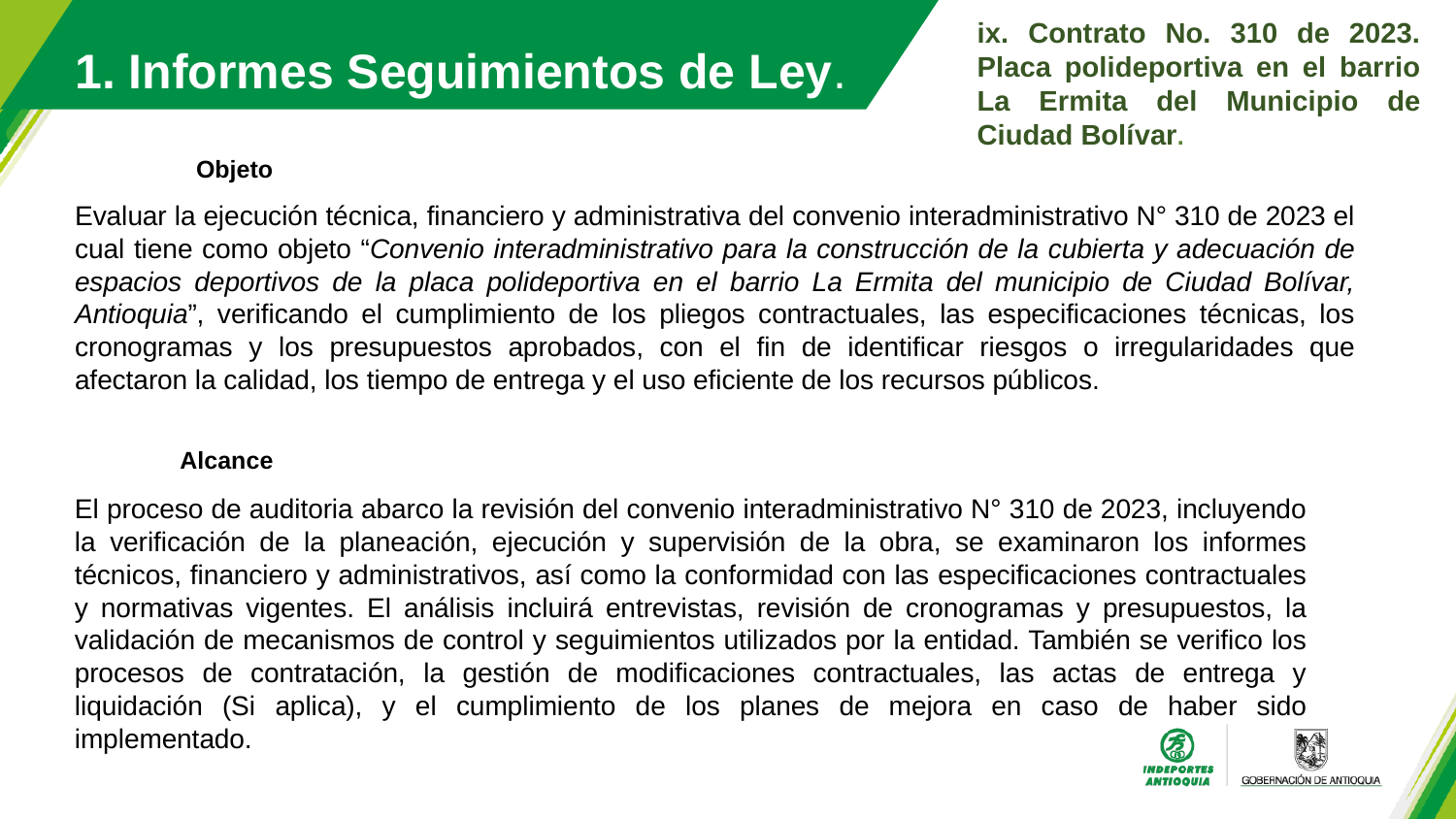

1. Informes Seguimientos de Ley.
ix. Contrato No. 310 de 2023. Placa polideportiva en el barrio La Ermita del Municipio de Ciudad Bolívar.
Objeto
Evaluar la ejecución técnica, financiero y administrativa del convenio interadministrativo N° 310 de 2023 el cual tiene como objeto “Convenio interadministrativo para la construcción de la cubierta y adecuación de espacios deportivos de la placa polideportiva en el barrio La Ermita del municipio de Ciudad Bolívar, Antioquia”, verificando el cumplimiento de los pliegos contractuales, las especificaciones técnicas, los cronogramas y los presupuestos aprobados, con el fin de identificar riesgos o irregularidades que afectaron la calidad, los tiempo de entrega y el uso eficiente de los recursos públicos.
Alcance
El proceso de auditoria abarco la revisión del convenio interadministrativo N° 310 de 2023, incluyendo la verificación de la planeación, ejecución y supervisión de la obra, se examinaron los informes técnicos, financiero y administrativos, así como la conformidad con las especificaciones contractuales y normativas vigentes. El análisis incluirá entrevistas, revisión de cronogramas y presupuestos, la validación de mecanismos de control y seguimientos utilizados por la entidad. También se verifico los procesos de contratación, la gestión de modificaciones contractuales, las actas de entrega y liquidación (Si aplica), y el cumplimiento de los planes de mejora en caso de haber sido implementado.